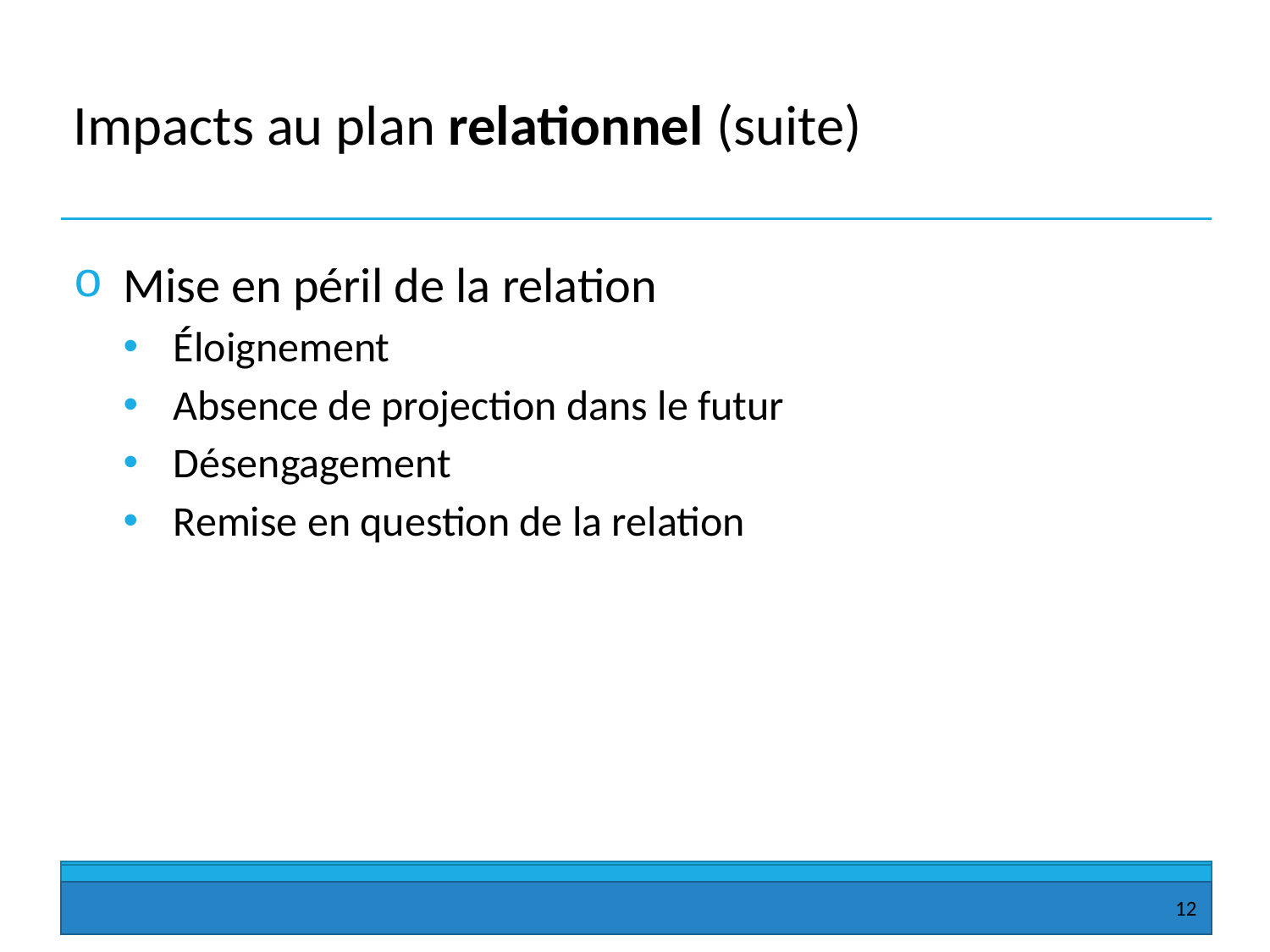

# Impacts au plan relationnel (suite)
Mise en péril de la relation
Éloignement
Absence de projection dans le futur
Désengagement
Remise en question de la relation

12